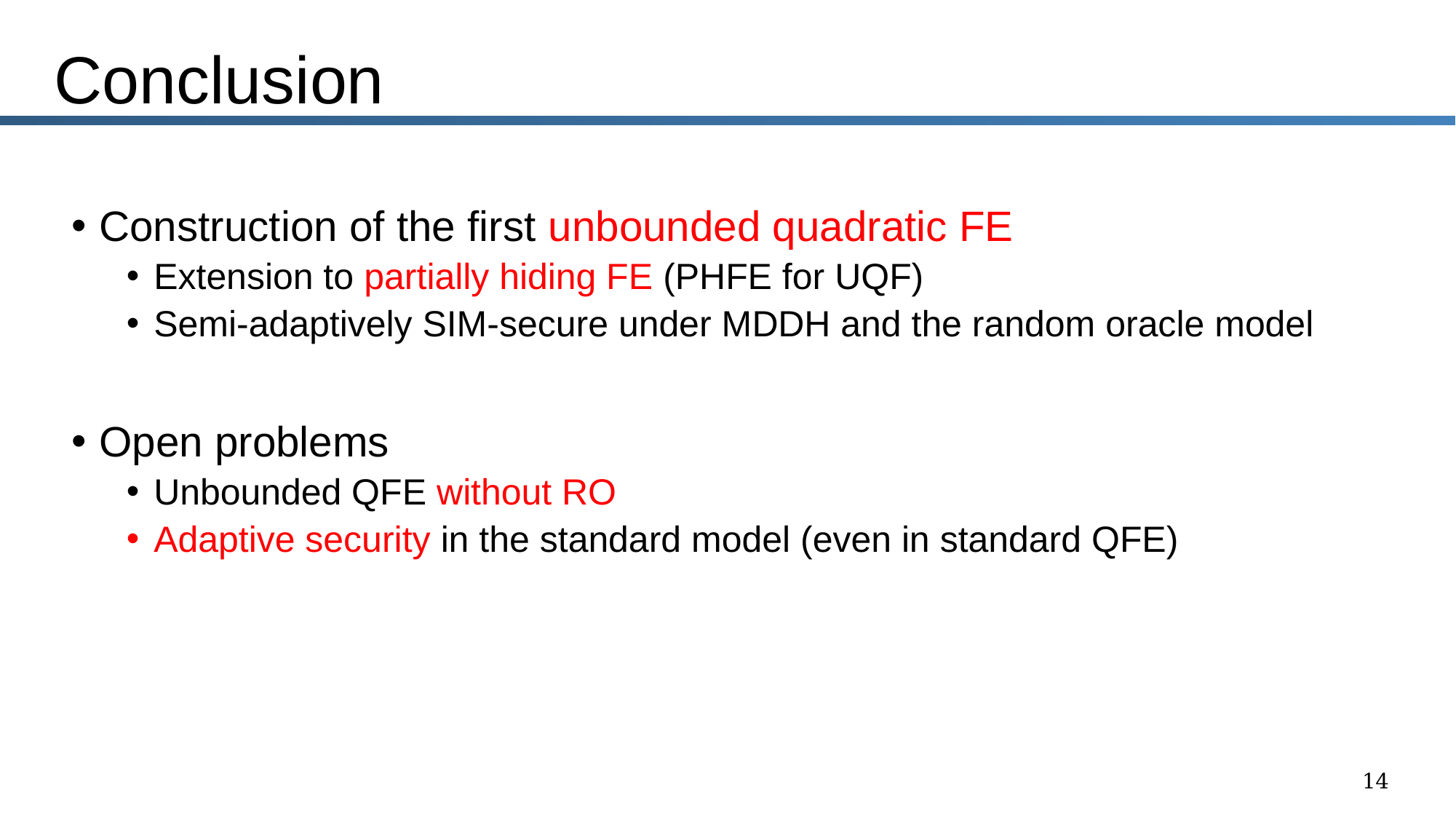

# Conclusion
Construction of the first unbounded quadratic FE
Extension to partially hiding FE (PHFE for UQF)
Semi-adaptively SIM-secure under MDDH and the random oracle model

Open problems
Unbounded QFE without RO
Adaptive security in the standard model (even in standard QFE)